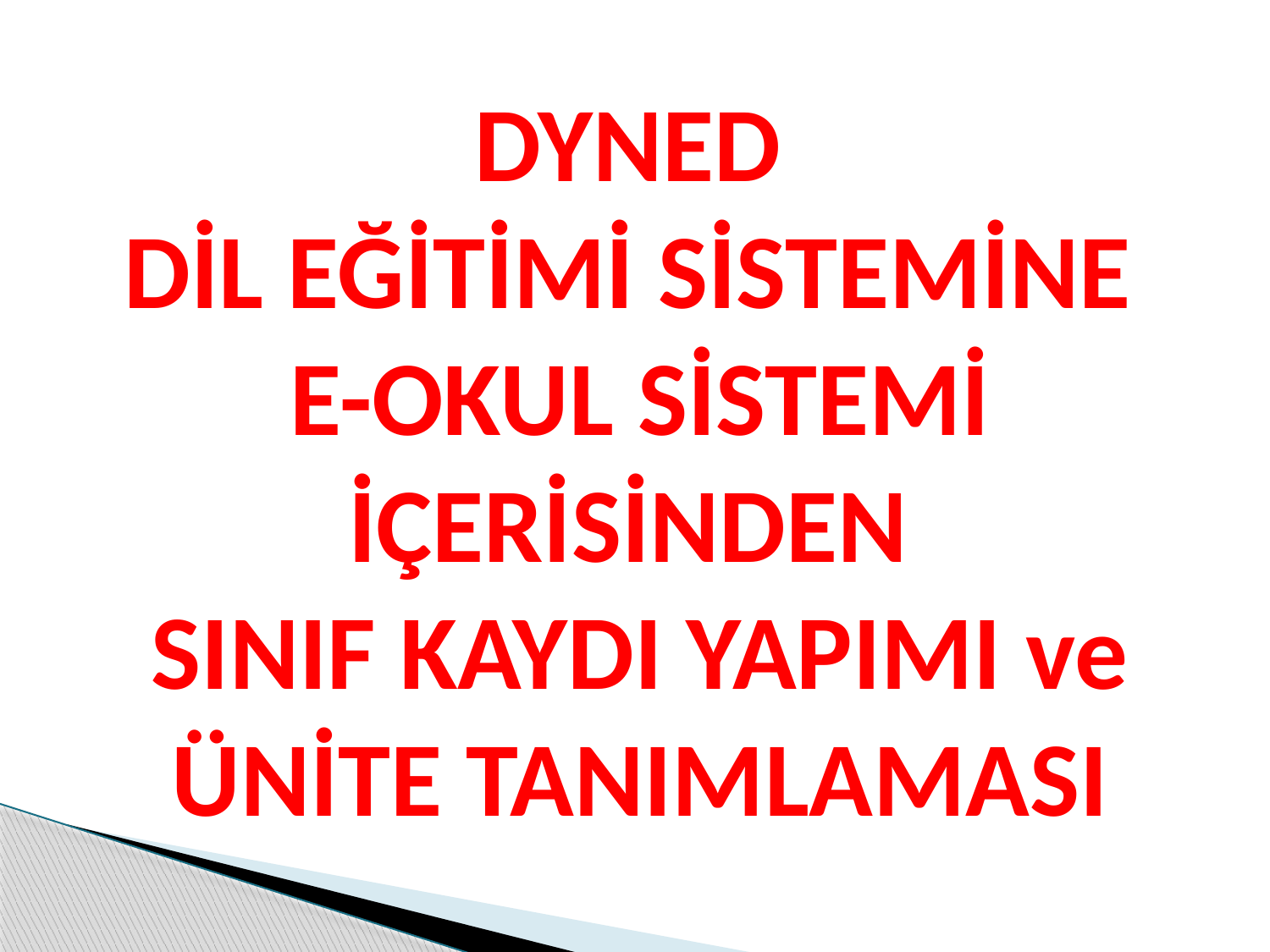

DYNED
DİL EĞİTİMİ SİSTEMİNE
E-OKUL SİSTEMİ İÇERİSİNDEN
SINIF KAYDI YAPIMI ve ÜNİTE TANIMLAMASI